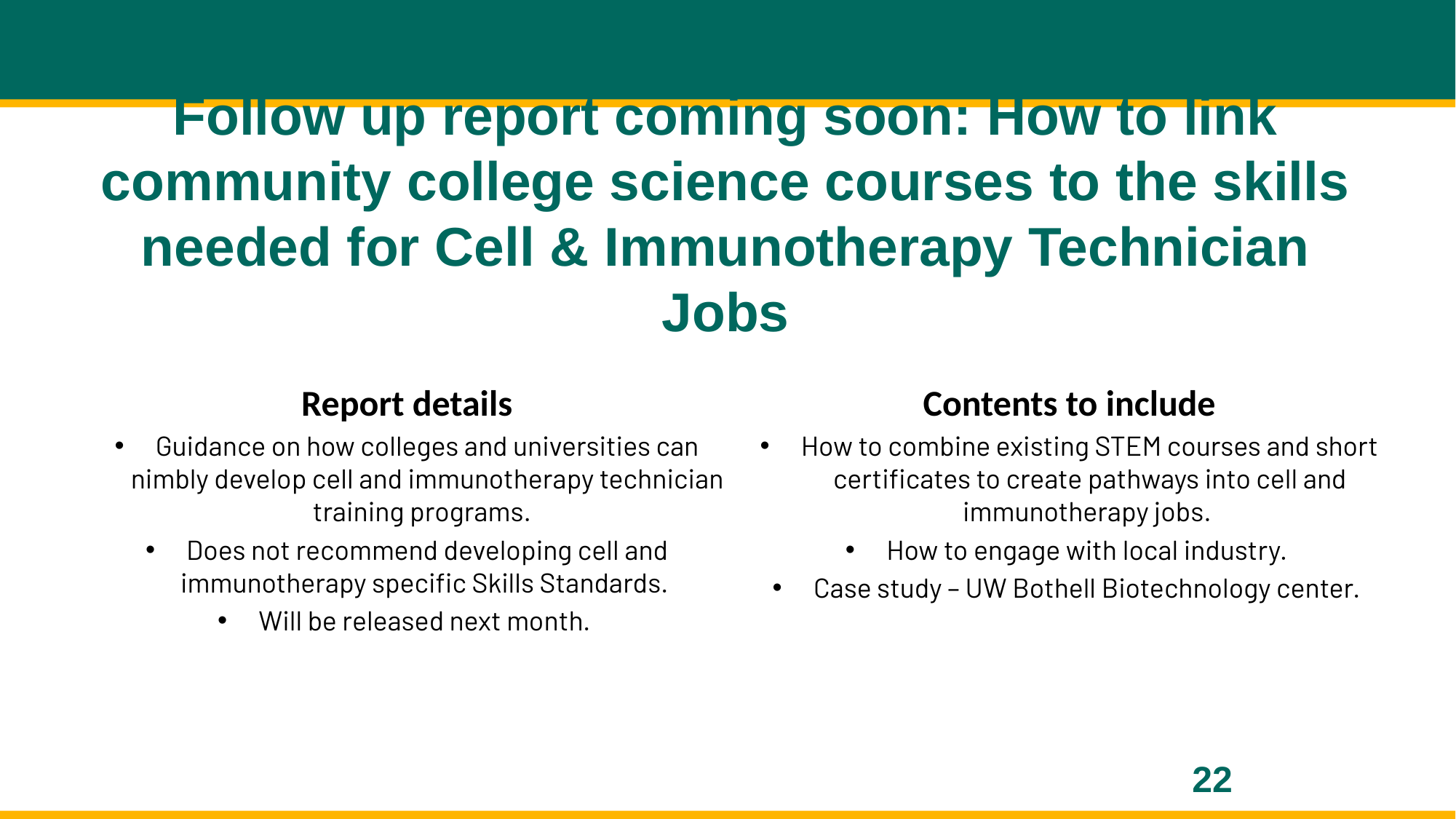

# Follow up report coming soon: How to link community college science courses to the skills needed for Cell & Immunotherapy Technician Jobs
Report details
Guidance on how colleges and universities can nimbly develop cell and immunotherapy technician training programs.
Does not recommend developing cell and immunotherapy specific Skills Standards.
Will be released next month.

Contents to include
How to combine existing STEM courses and short certificates to create pathways into cell and immunotherapy jobs.
How to engage with local industry.
Case study – UW Bothell Biotechnology center.

22